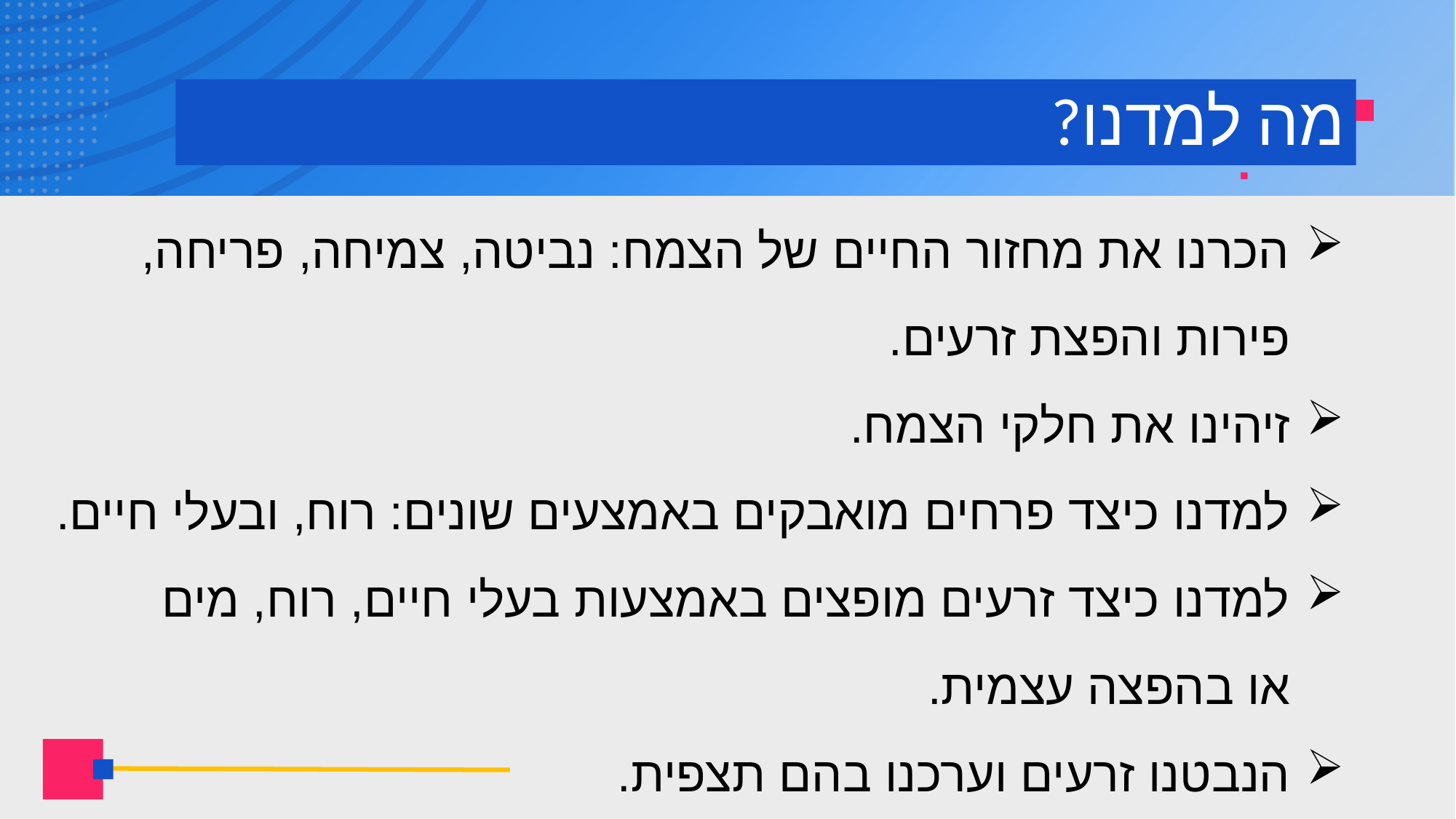

# מה למדנו?
הכרנו את מחזור החיים של הצמח: נביטה, צמיחה, פריחה, פירות והפצת זרעים.
זיהינו את חלקי הצמח.
למדנו כיצד פרחים מואבקים באמצעים שונים: רוח, ובעלי חיים.
למדנו כיצד זרעים מופצים באמצעות בעלי חיים, רוח, מים
או בהפצה עצמית.
הנבטנו זרעים וערכנו בהם תצפית.